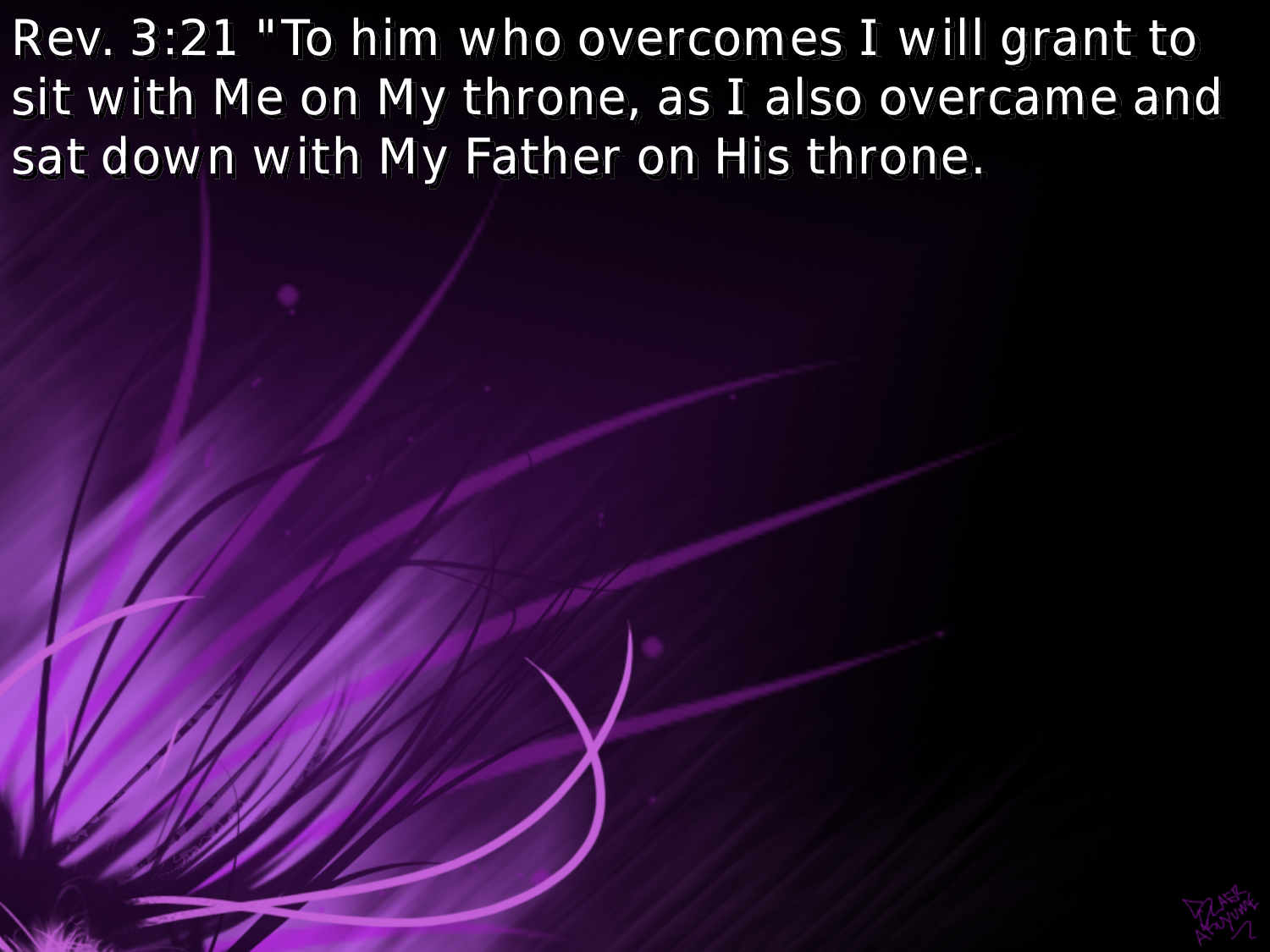

Rev. 3:21 "To him who overcomes I will grant to sit with Me on My throne, as I also overcame and sat down with My Father on His throne.